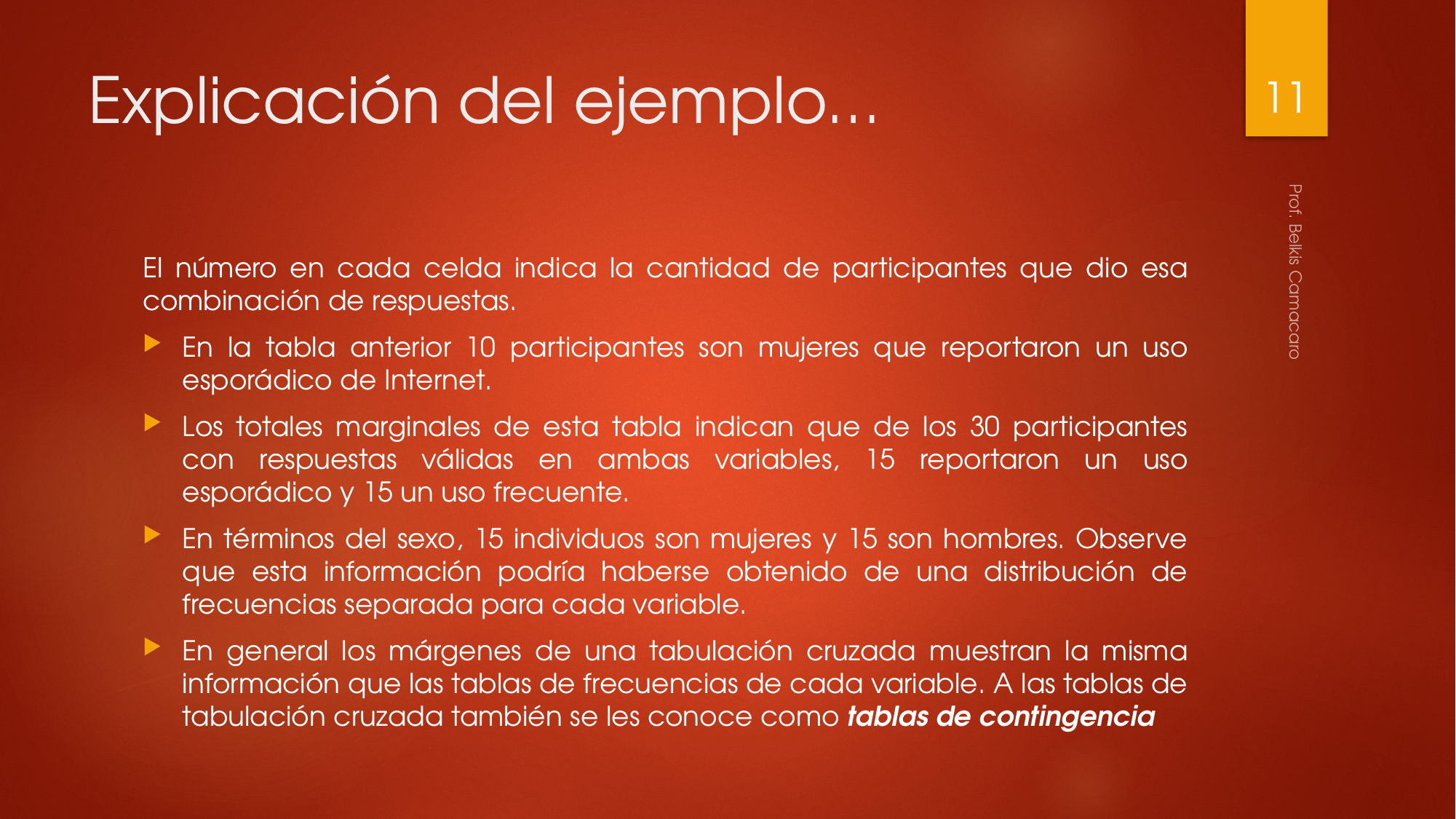

11
# Explicación del ejemplo…
El número en cada celda indica la cantidad de participantes que dio esa combinación de respuestas.
En la tabla anterior 10 participantes son mujeres que reportaron un uso esporádico de Internet.
Los totales marginales de esta tabla indican que de los 30 participantes con respuestas válidas en ambas variables, 15 reportaron un uso esporádico y 15 un uso frecuente.
En términos del sexo, 15 individuos son mujeres y 15 son hombres. Observe que esta información podría haberse obtenido de una distribución de frecuencias separada para cada variable.
En general los márgenes de una tabulación cruzada muestran la misma información que las tablas de frecuencias de cada variable. A las tablas de tabulación cruzada también se les conoce como tablas de contingencia
Prof. Belkis Camacaro